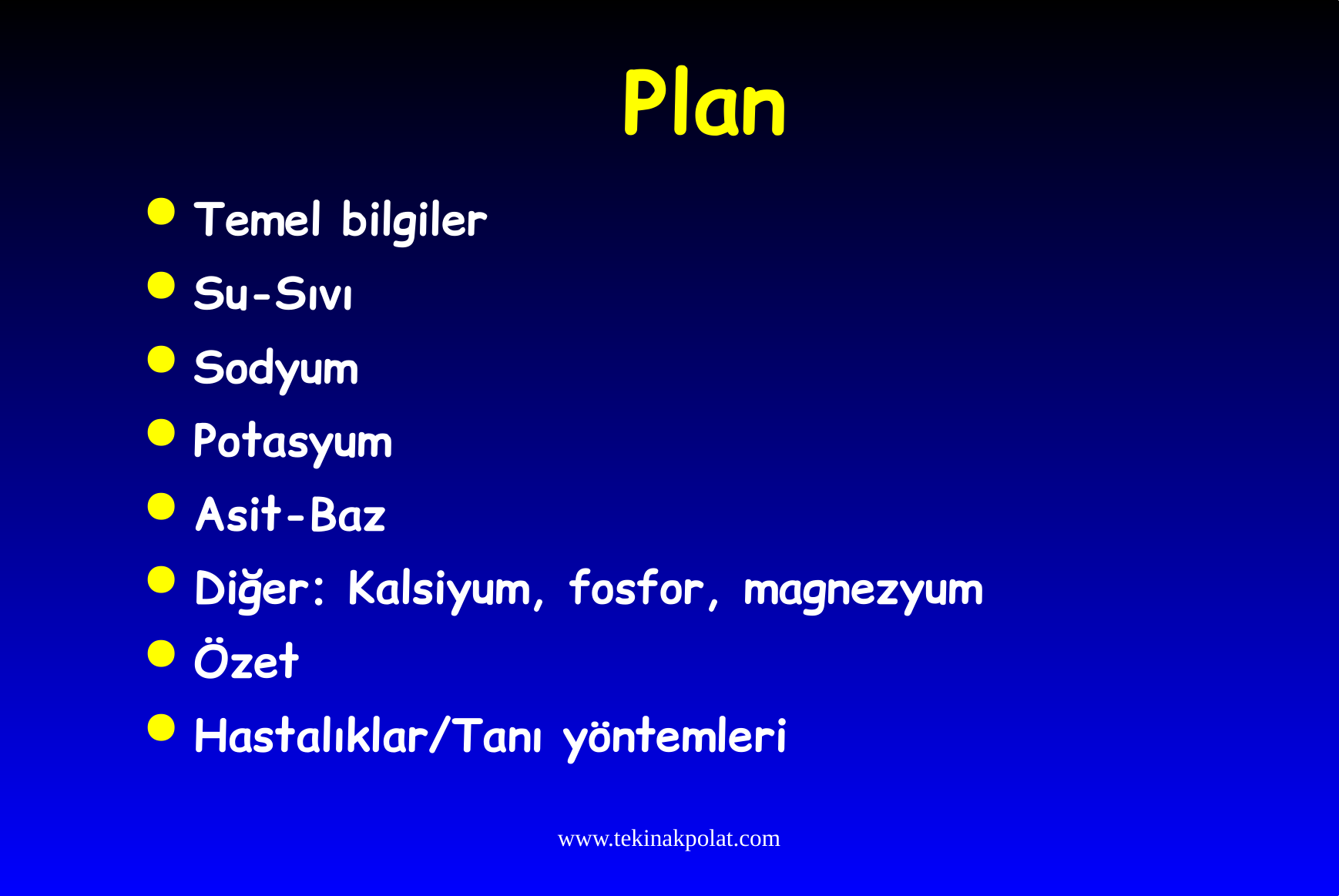

# Plan
Temel bilgiler
Su-Sıvı
Sodyum
Potasyum
Asit-Baz
Diğer: Kalsiyum, fosfor, magnezyum
Özet
Hastalıklar/Tanı yöntemleri

www.tekinakpolat.com